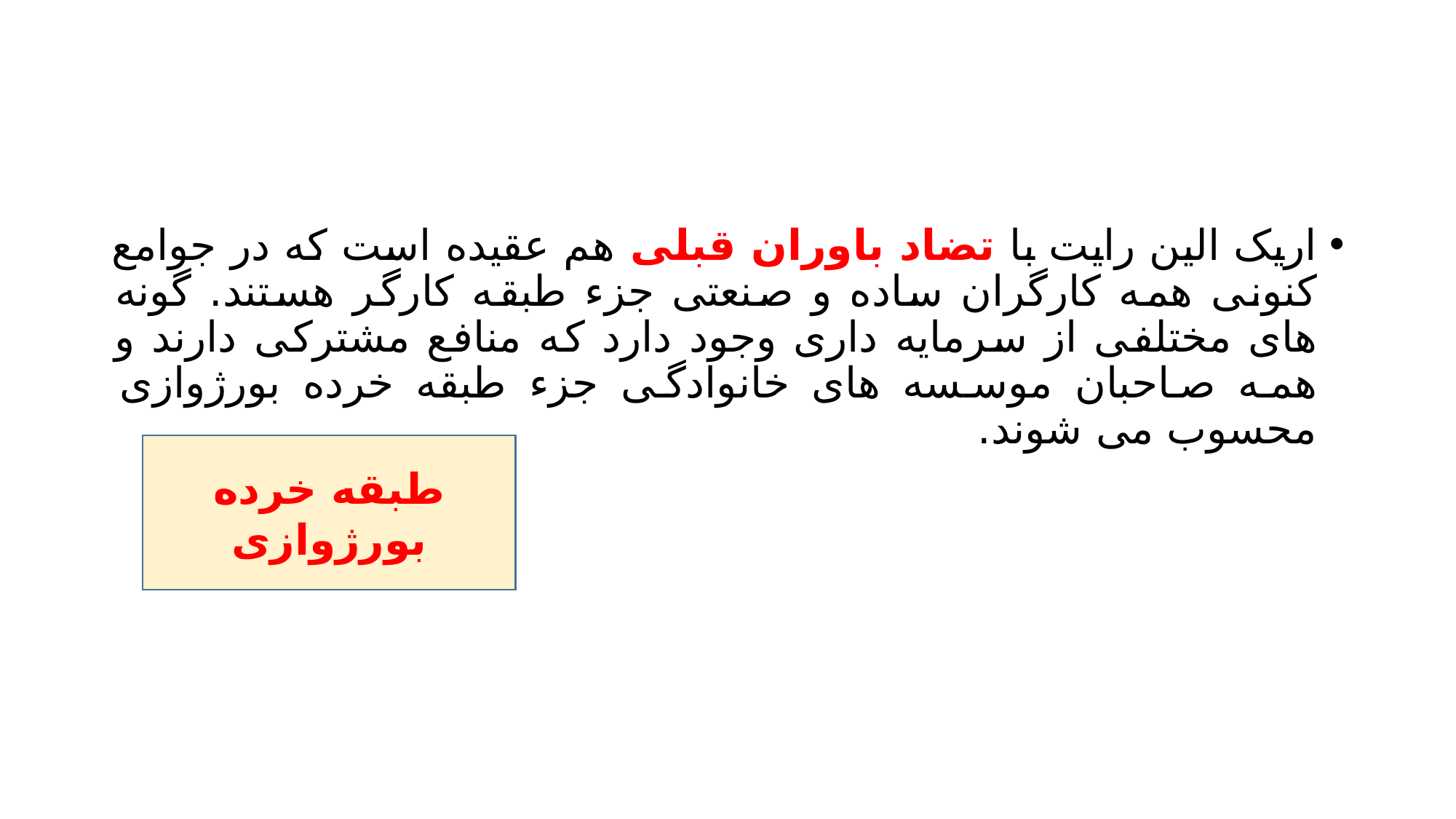

#
اریک الین رایت با تضاد باوران قبلی هم عقیده است که در جوامع کنونی همه کارگران ساده و صنعتی جزء طبقه کارگر هستند. گونه های مختلفی از سرمایه داری وجود دارد که منافع مشترکی دارند و همه صاحبان موسسه های خانوادگی جزء طبقه خرده بورژوازی محسوب می شوند.
طبقه خرده بورژوازی